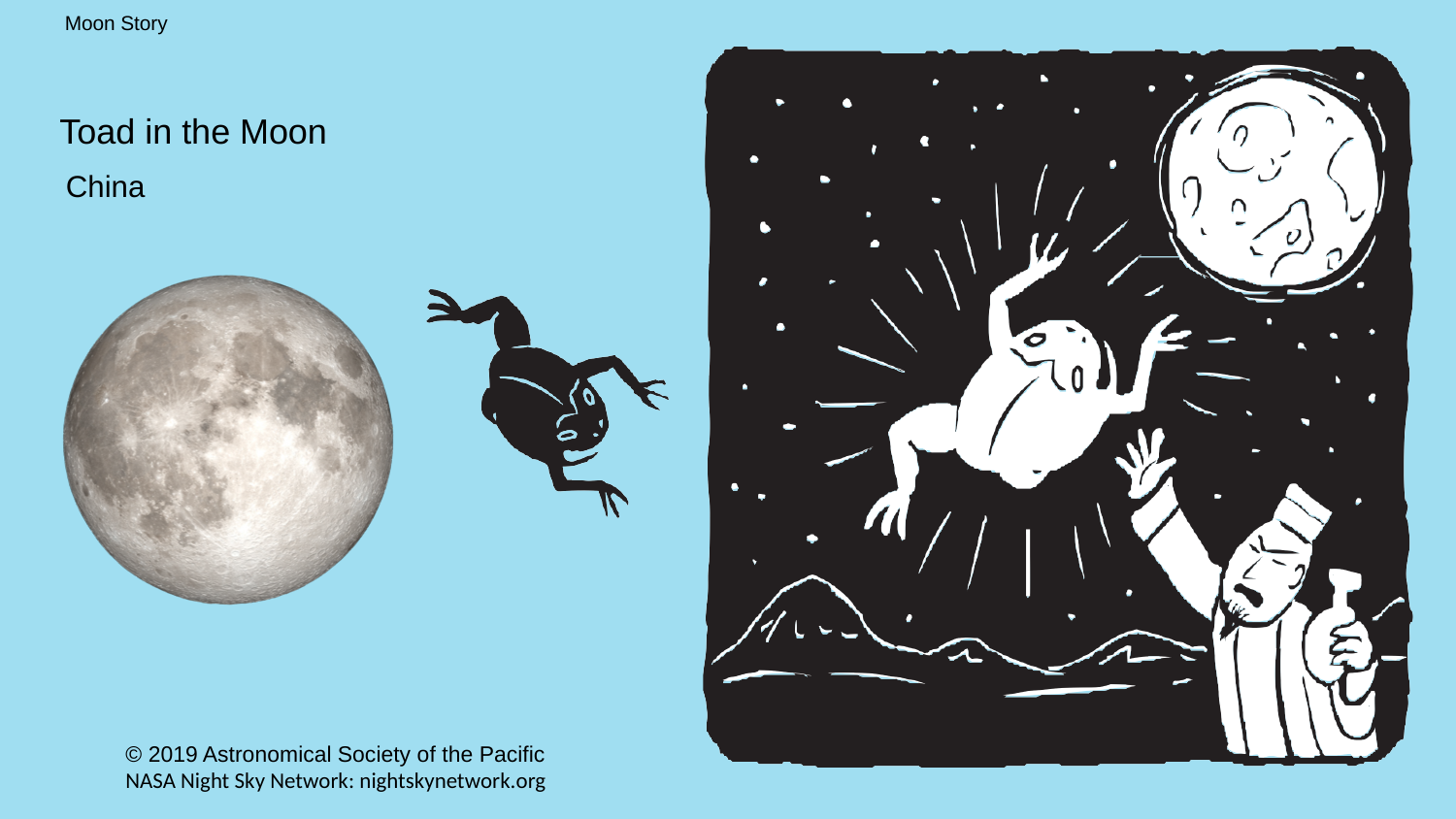

Moon Story

# Toad in the Moon
China

© 2019 Astronomical Society of the Pacific
NASA Night Sky Network: nightskynetwork.org